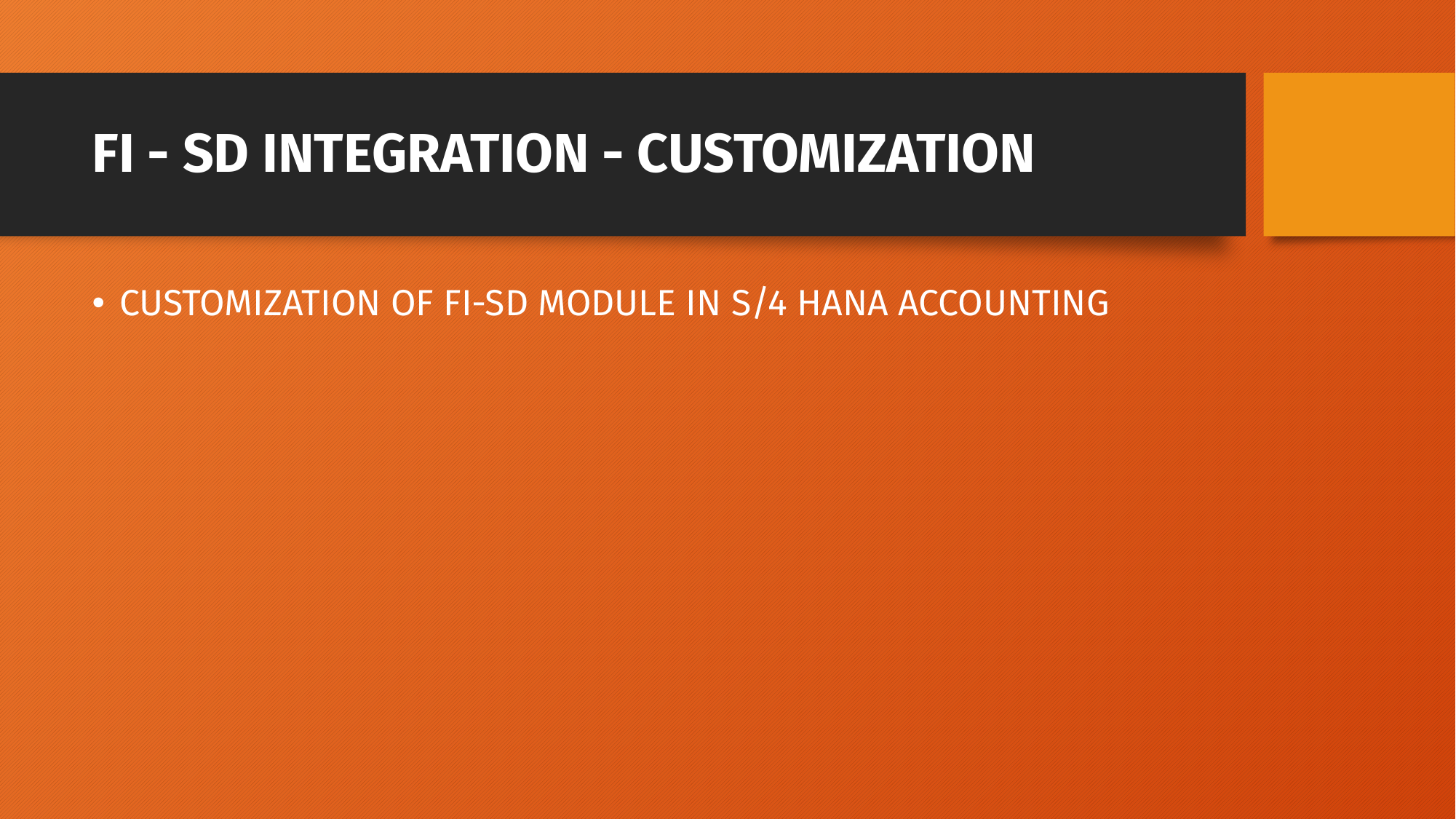

# FI - SD INTEGRATION - CUSTOMIZATION
CUSTOMIZATION OF FI-SD MODULE IN S/4 HANA ACCOUNTING